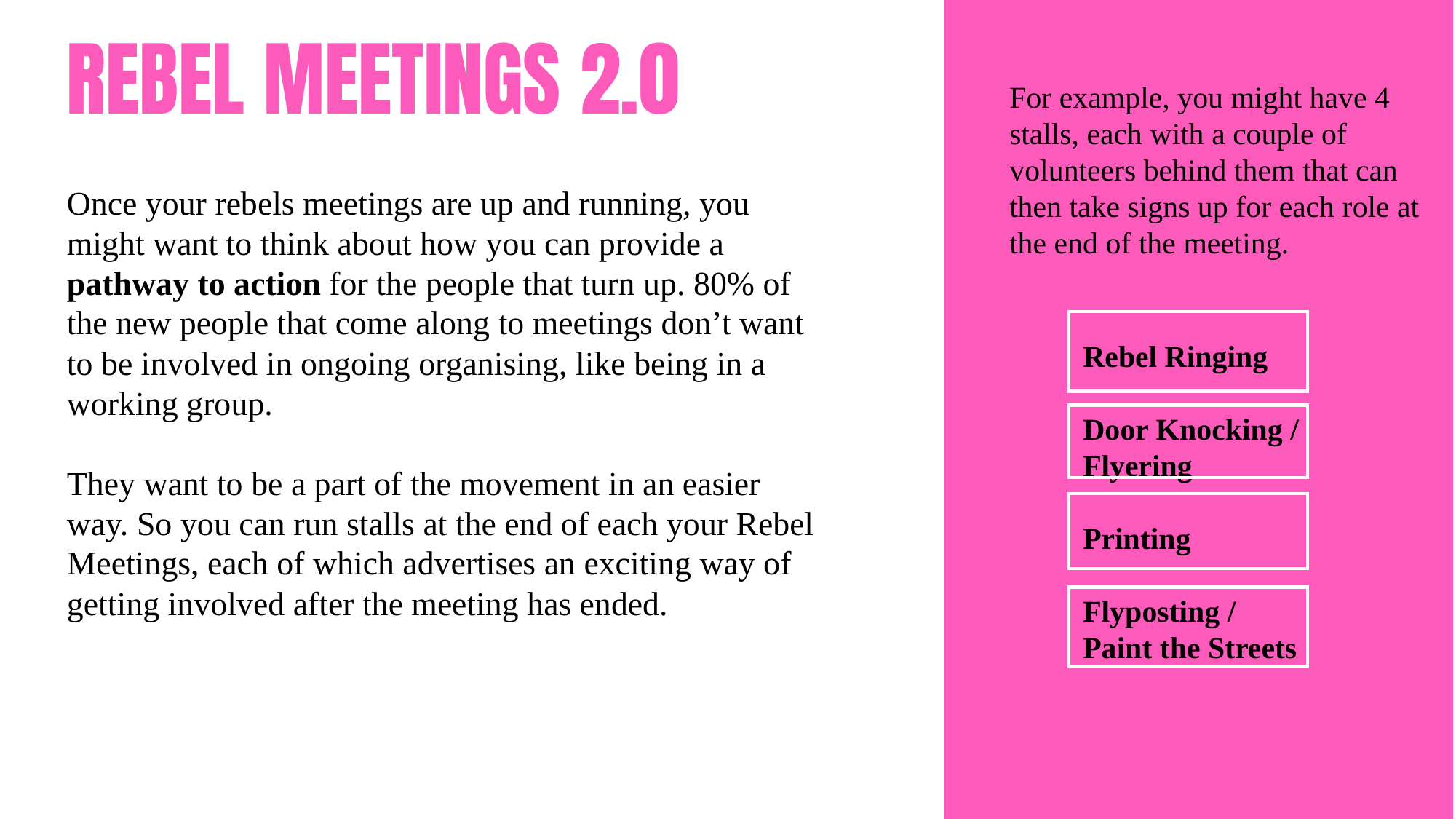

REBEL MEETINGS 2.0
Once your rebels meetings are up and running, you might want to think about how you can provide a pathway to action for the people that turn up. 80% of the new people that come along to meetings don’t want to be involved in ongoing organising, like being in a working group.
They want to be a part of the movement in an easier way. So you can run stalls at the end of each your Rebel Meetings, each of which advertises an exciting way of getting involved after the meeting has ended.
For example, you might have 4 stalls, each with a couple of volunteers behind them that can then take signs up for each role at the end of the meeting.

Rebel Ringing
Door Knocking /
Flyering
Printing
Flyposting /
Paint the Streets